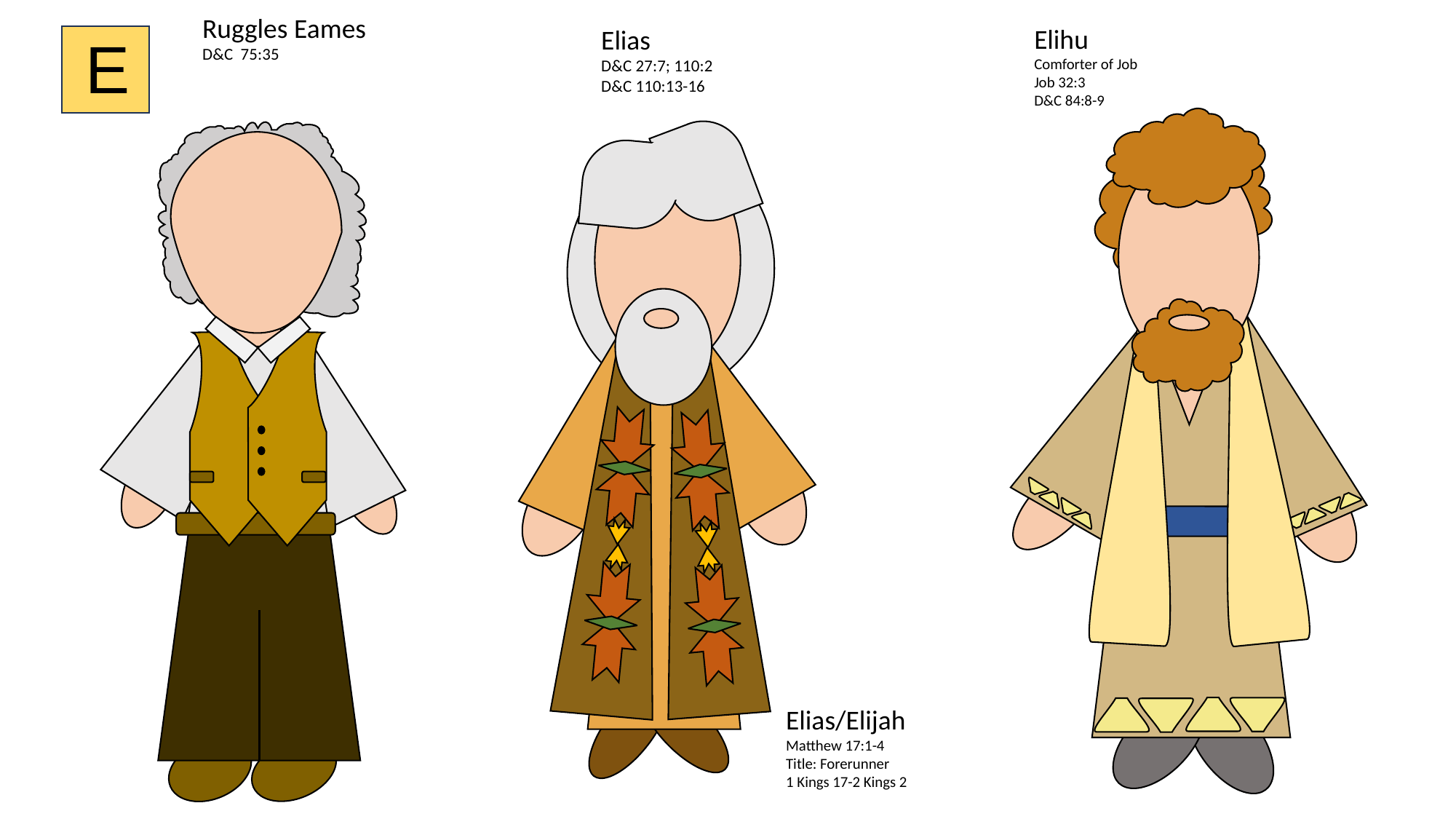

Ruggles Eames
D&C  75:35
Elihu
Comforter of Job
Job 32:3
D&C 84:8-9
Elias
D&C 27:7; 110:2
D&C 110:13-16
E

Elias/Elijah
Matthew 17:1-4
Title: Forerunner
1 Kings 17-2 Kings 2